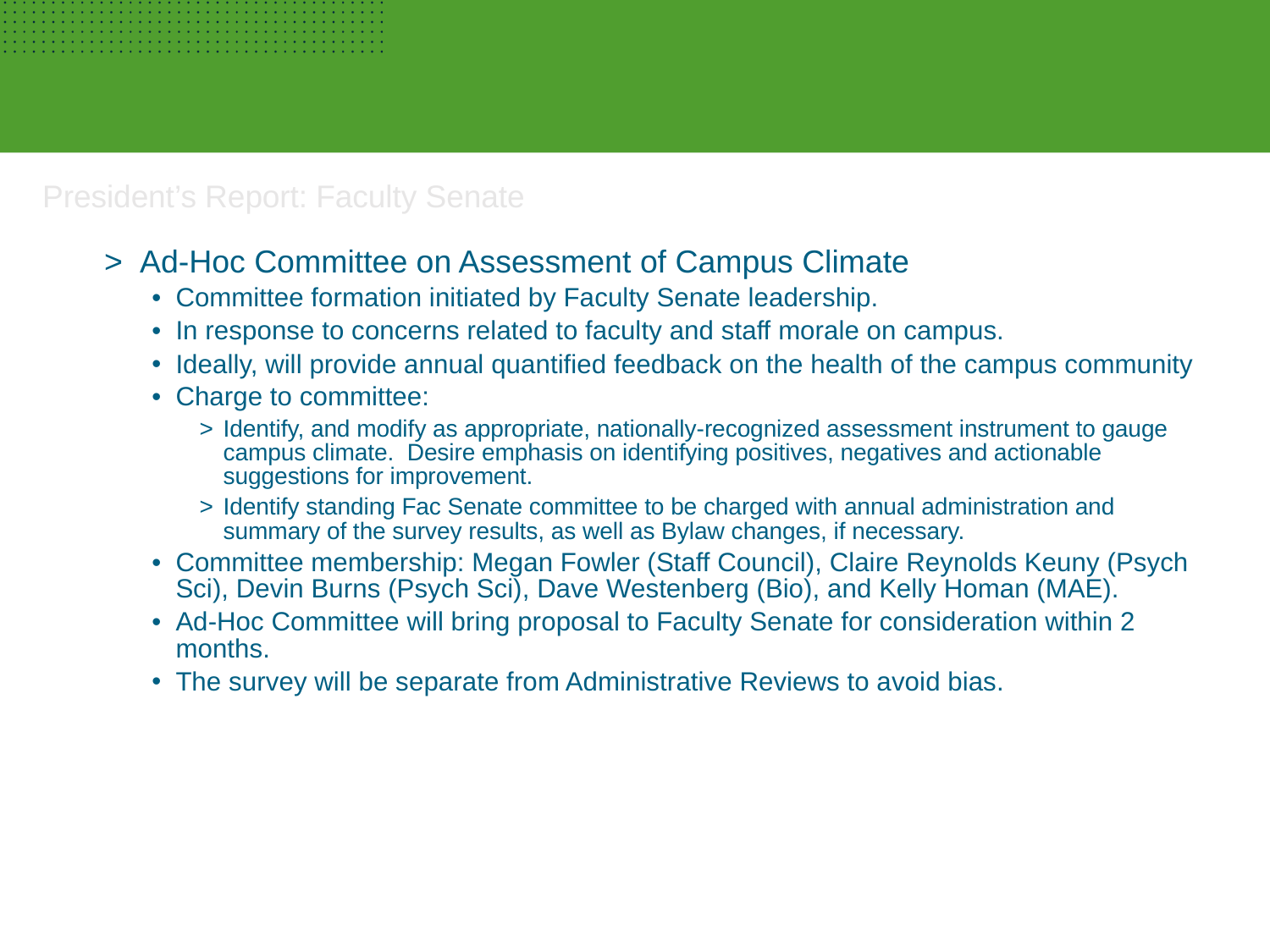

President’s Report: Faculty Senate

Ad-Hoc Committee on Assessment of Campus Climate
Committee formation initiated by Faculty Senate leadership.
In response to concerns related to faculty and staff morale on campus.
Ideally, will provide annual quantified feedback on the health of the campus community
Charge to committee:
Identify, and modify as appropriate, nationally-recognized assessment instrument to gauge campus climate.  Desire emphasis on identifying positives, negatives and actionable suggestions for improvement.
Identify standing Fac Senate committee to be charged with annual administration and summary of the survey results, as well as Bylaw changes, if necessary.
Committee membership: Megan Fowler (Staff Council), Claire Reynolds Keuny (Psych Sci), Devin Burns (Psych Sci), Dave Westenberg (Bio), and Kelly Homan (MAE).
Ad-Hoc Committee will bring proposal to Faculty Senate for consideration within 2 months.
The survey will be separate from Administrative Reviews to avoid bias.